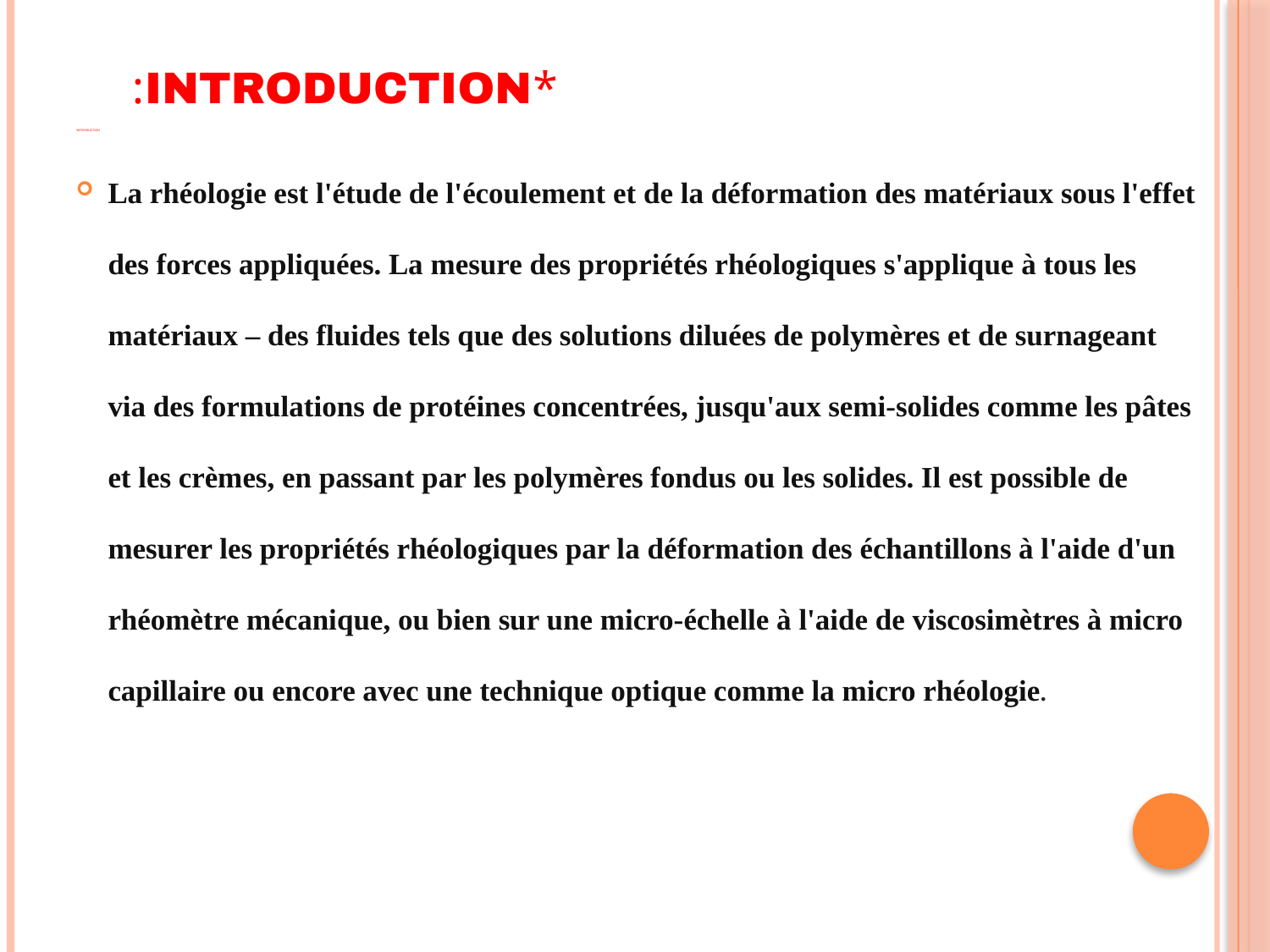

# *INTRODUCTION:
*INTRODUCTION
La rhéologie est l'étude de l'écoulement et de la déformation des matériaux sous l'effet des forces appliquées. La mesure des propriétés rhéologiques s'applique à tous les matériaux – des fluides tels que des solutions diluées de polymères et de surnageant via des formulations de protéines concentrées, jusqu'aux semi-solides comme les pâtes et les crèmes, en passant par les polymères fondus ou les solides. Il est possible de mesurer les propriétés rhéologiques par la déformation des échantillons à l'aide d'un rhéomètre mécanique, ou bien sur une micro-échelle à l'aide de viscosimètres à micro capillaire ou encore avec une technique optique comme la micro rhéologie.